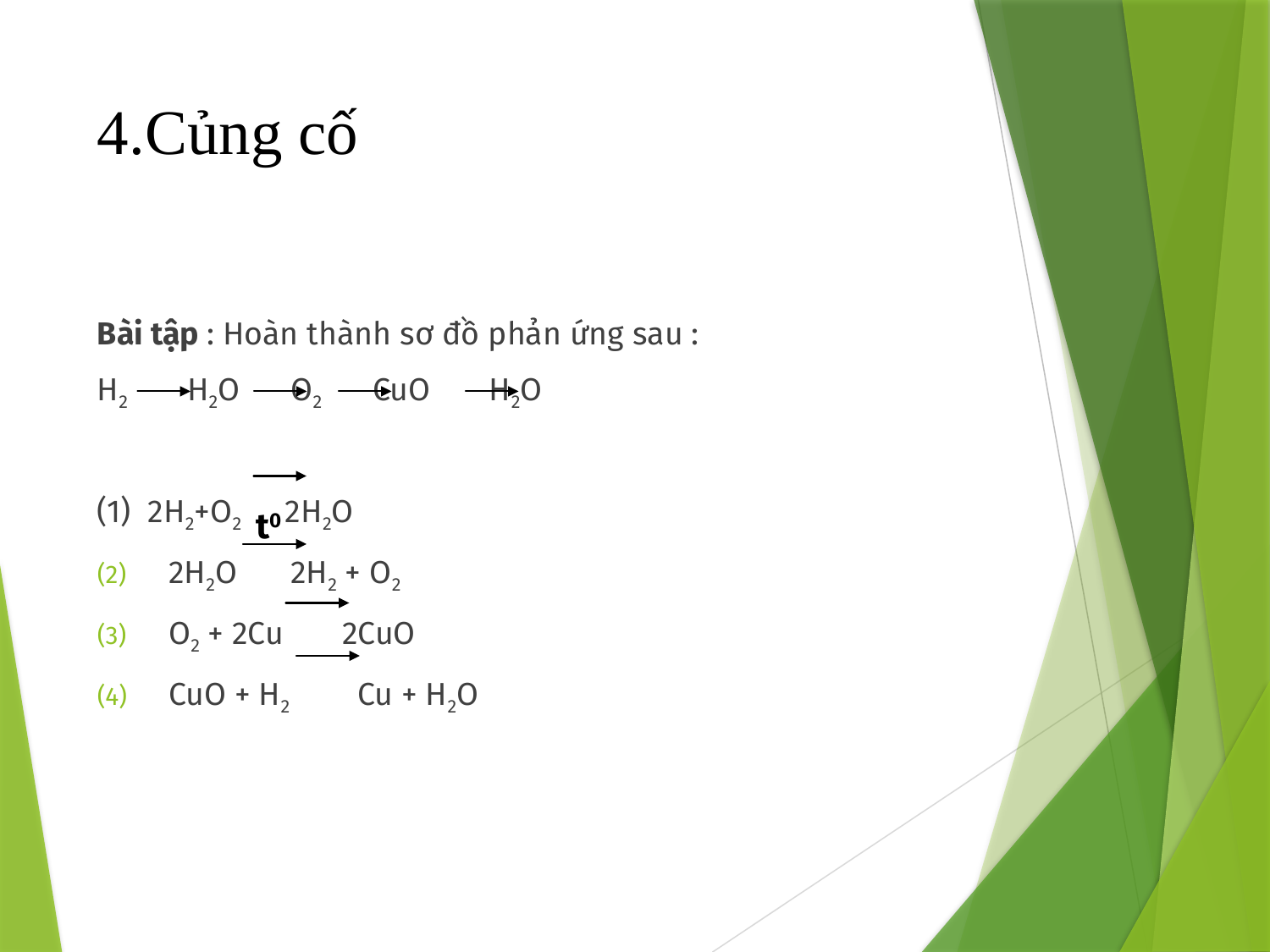

# 4.Củng cố
Bài tập : Hoàn thành sơ đồ phản ứng sau :
H2       H2O      O2      CuO       H2O

(1)  2H2+O2         2H2O
2H2O           2H2 + O2
O2 + 2Cu       2CuO
CuO + H2        Cu + H2O
t0